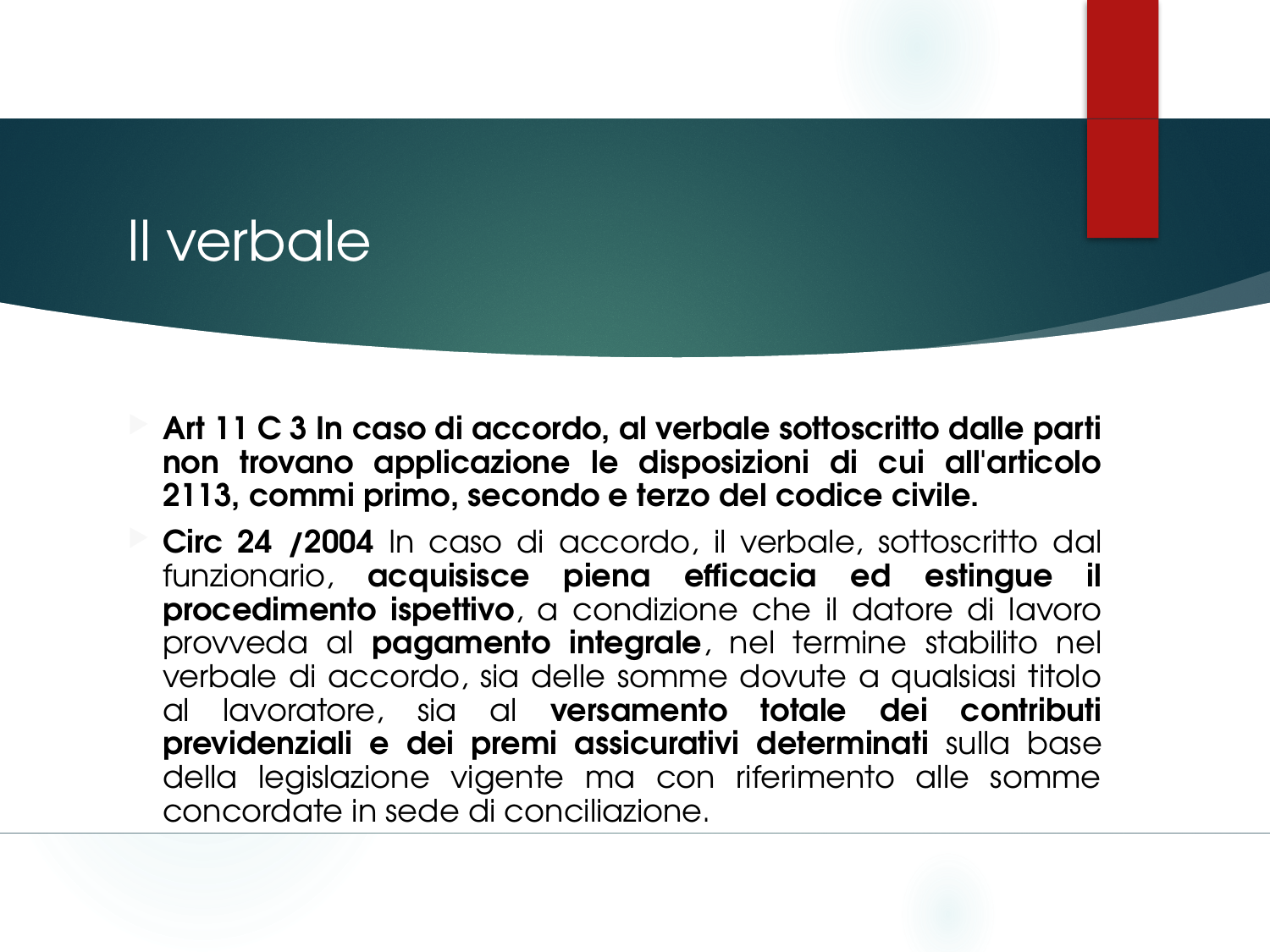

# Il verbale

Art 11 C 3 In caso di accordo, al verbale sottoscritto dalle parti non trovano applicazione le disposizioni di cui all'articolo 2113, commi primo, secondo e terzo del codice civile.
Circ 24 /2004 In caso di accordo, il verbale, sottoscritto dal funzionario, acquisisce piena efficacia ed estingue il procedimento ispettivo, a condizione che il datore di lavoro provveda al pagamento integrale, nel termine stabilito nel verbale di accordo, sia delle somme dovute a qualsiasi titolo al lavoratore, sia al versamento totale dei contributi previdenziali e dei premi assicurativi determinati sulla base della legislazione vigente ma con riferimento alle somme concordate in sede di conciliazione.